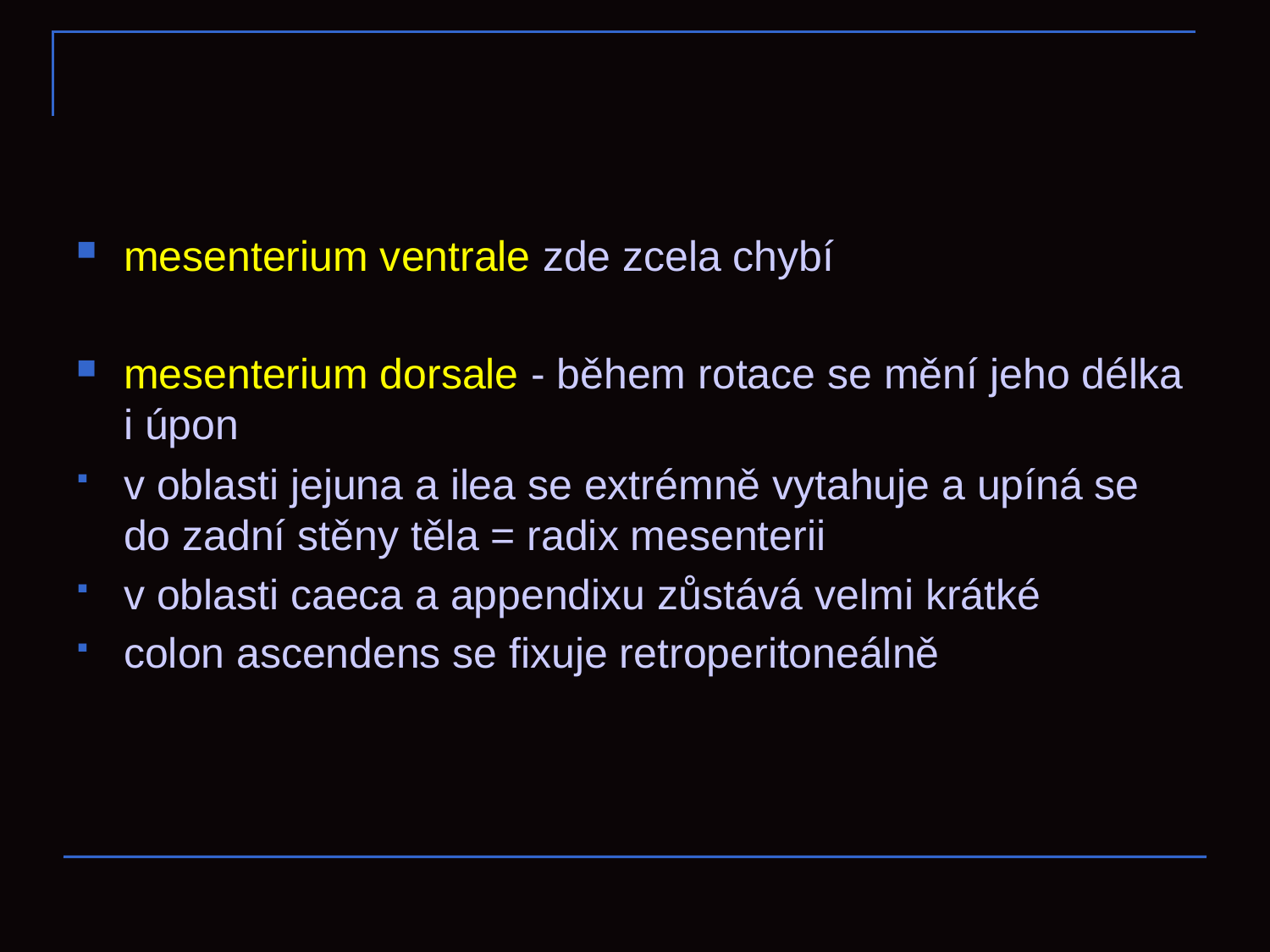

#
mesenterium ventrale zde zcela chybí

mesenterium dorsale - během rotace se mění jeho délka i úpon
v oblasti jejuna a ilea se extrémně vytahuje a upíná se do zadní stěny těla = radix mesenterii
v oblasti caeca a appendixu zůstává velmi krátké
colon ascendens se fixuje retroperitoneálně